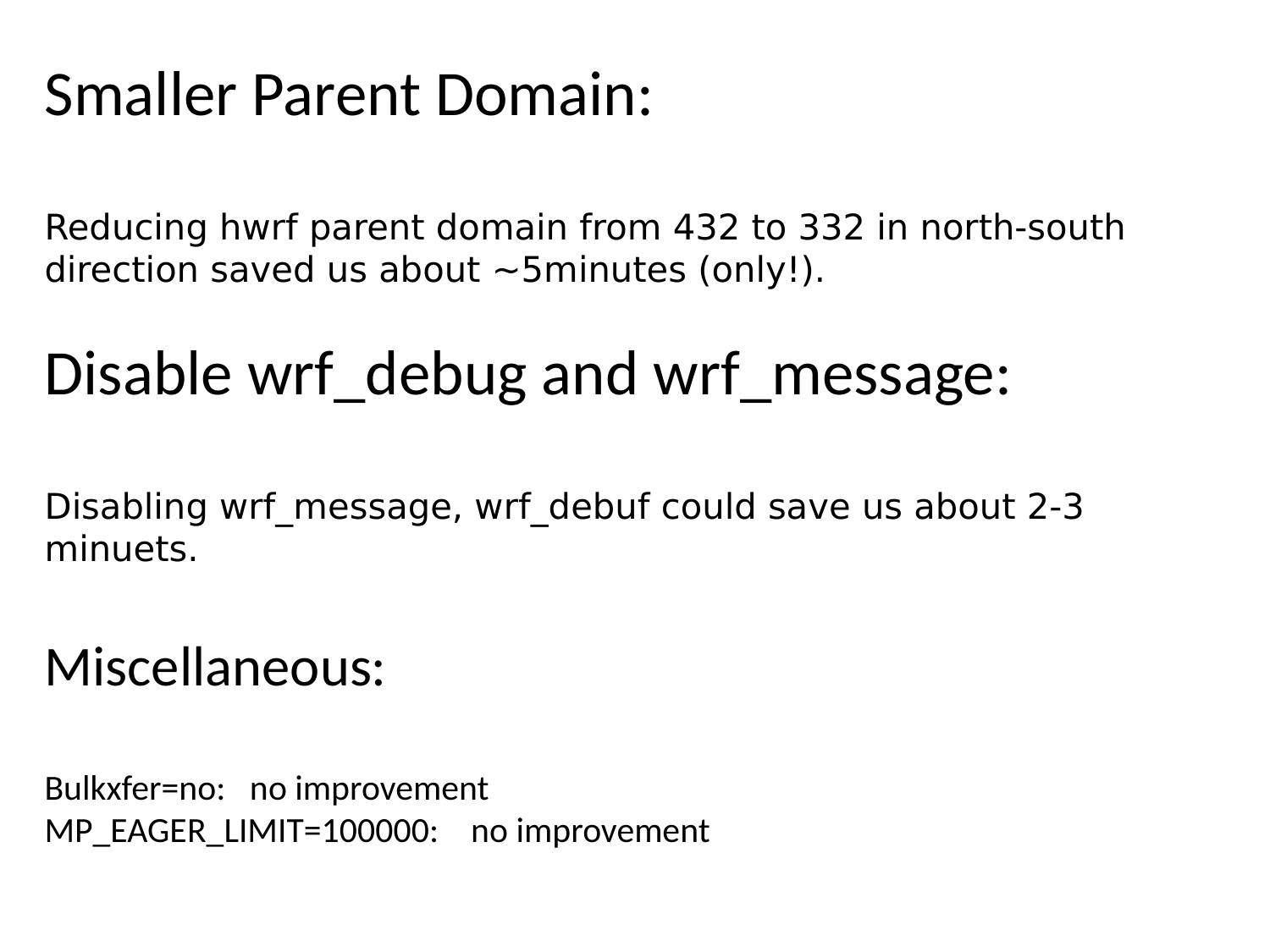

Smaller Parent Domain:

Reducing hwrf parent domain from 432 to 332 in north-south direction saved us about ~5minutes (only!).

Disable wrf_debug and wrf_message:

Disabling wrf_message, wrf_debuf could save us about 2-3 minuets.

Miscellaneous:

Bulkxfer=no:   no improvement
MP_EAGER_LIMIT=100000:    no improvement